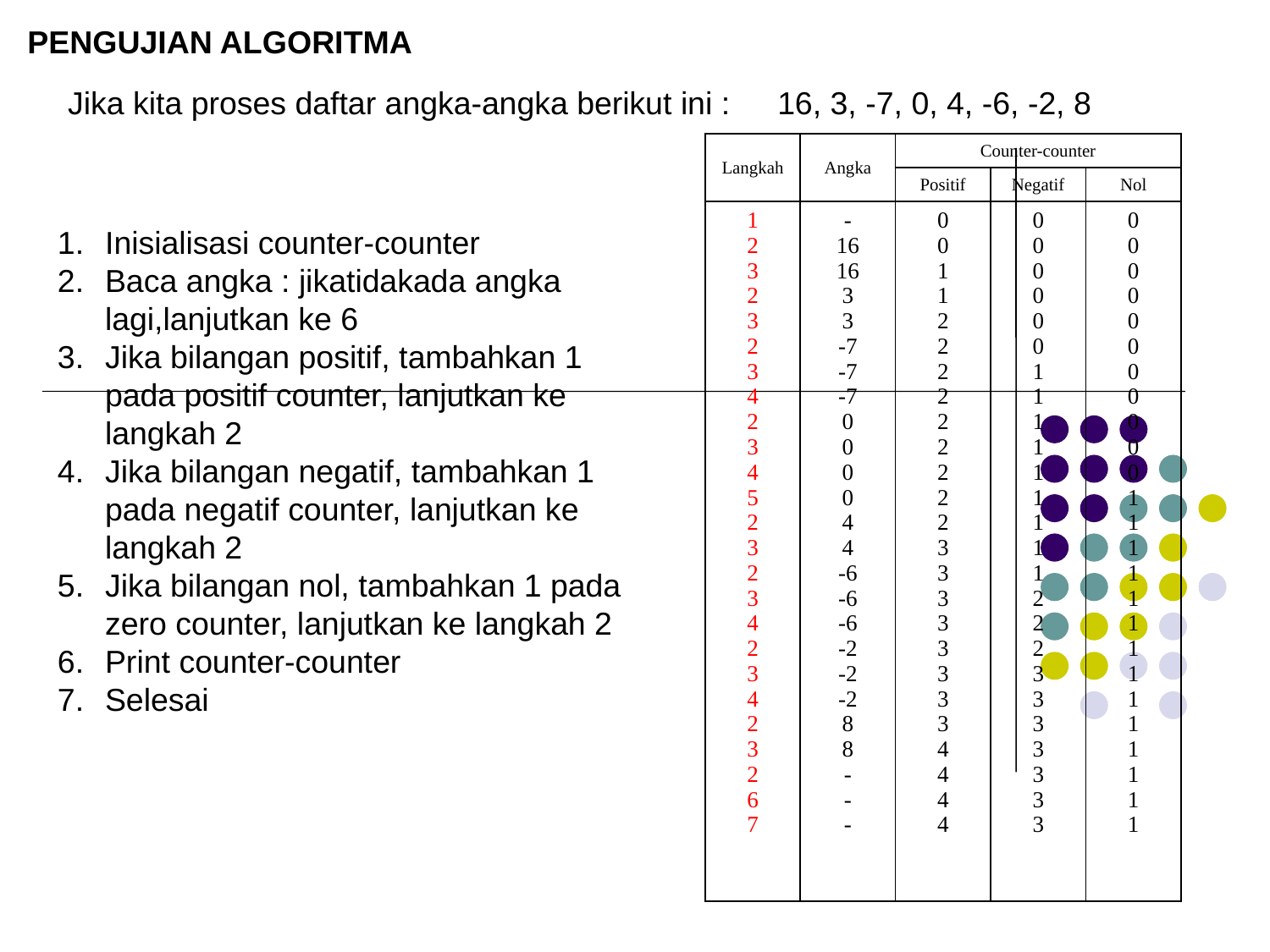

PENGUJIAN ALGORITMA
Jika kita proses daftar angka-angka berikut ini :
16, 3, -7, 0, 4, -6, -2, 8
| Langkah | Angka | Counter-counter |  |  |
| --- | --- | --- | --- | --- |
|  |  | Positif | Negatif | Nol |
| 1 2 3 2 3 2 3 4 2 3 4 5 2 3 2 3 4 2 3 4 2 3 2 6 7 | - 16 16 3 3 -7 -7 -7 0 0 0 0 4 4 -6 -6 -6 -2 -2 -2 8 8 - - - | 0 0 1 1 2 2 2 2 2 2 2 2 2 3 3 3 3 3 3 3 3 4 4 4 4 | 0 0 0 0 0 0 1 1 1 1 1 1 1 1 1 2 2 2 3 3 3 3 3 3 3 | 0 0 0 0 0 0 0 0 0 0 0 1 1 1 1 1 1 1 1 1 1 1 1 1 1 |
Inisialisasi counter-counter
Baca angka : jikatidakada angka lagi,lanjutkan ke 6
Jika bilangan positif, tambahkan 1 pada positif counter, lanjutkan ke langkah 2
Jika bilangan negatif, tambahkan 1 pada negatif counter, lanjutkan ke langkah 2
Jika bilangan nol, tambahkan 1 pada zero counter, lanjutkan ke langkah 2
Print counter-counter
Selesai